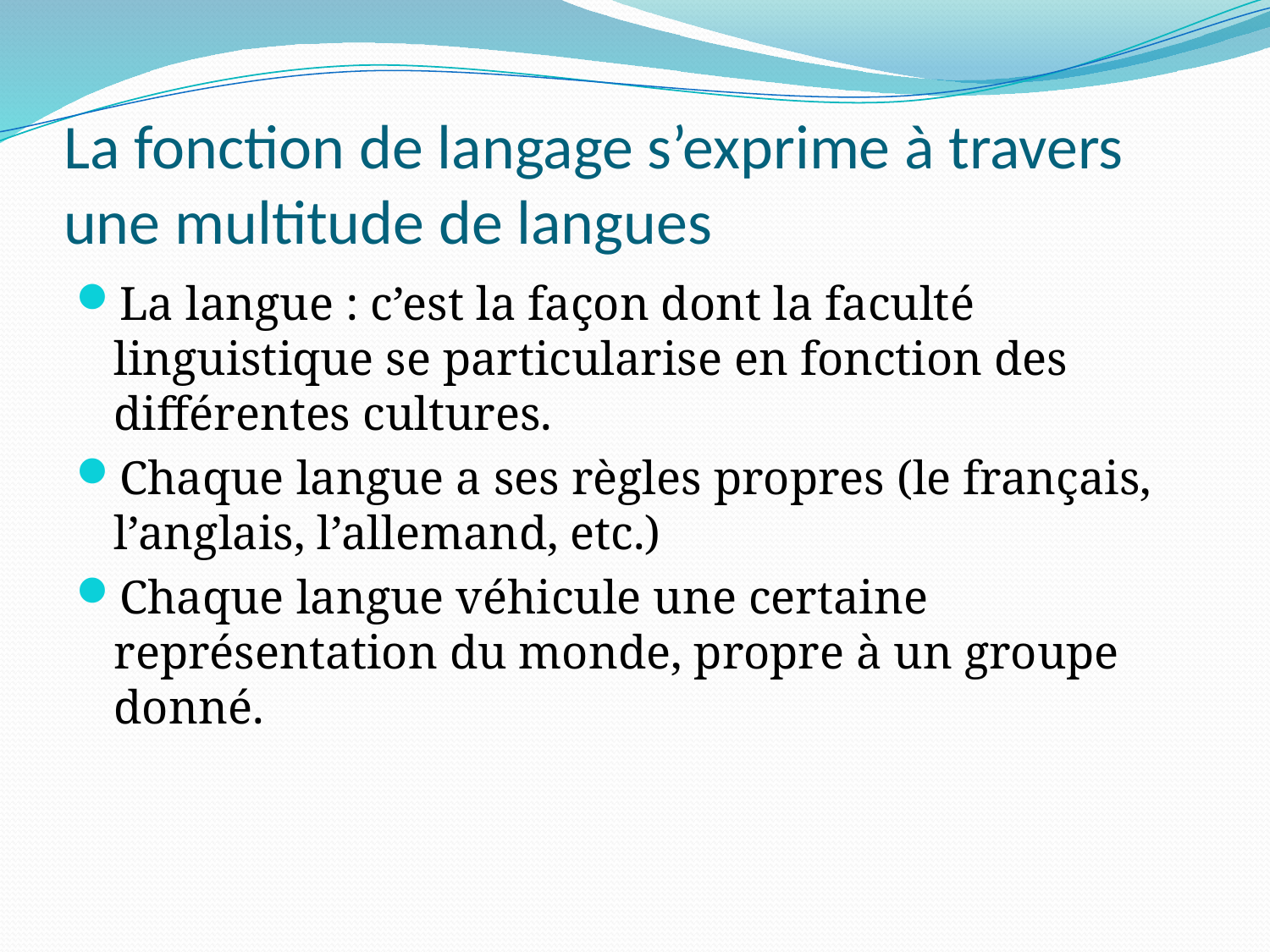

# La fonction de langage s’exprime à travers une multitude de langues
La langue : c’est la façon dont la faculté linguistique se particularise en fonction des différentes cultures.
Chaque langue a ses règles propres (le français, l’anglais, l’allemand, etc.)
Chaque langue véhicule une certaine représentation du monde, propre à un groupe donné.